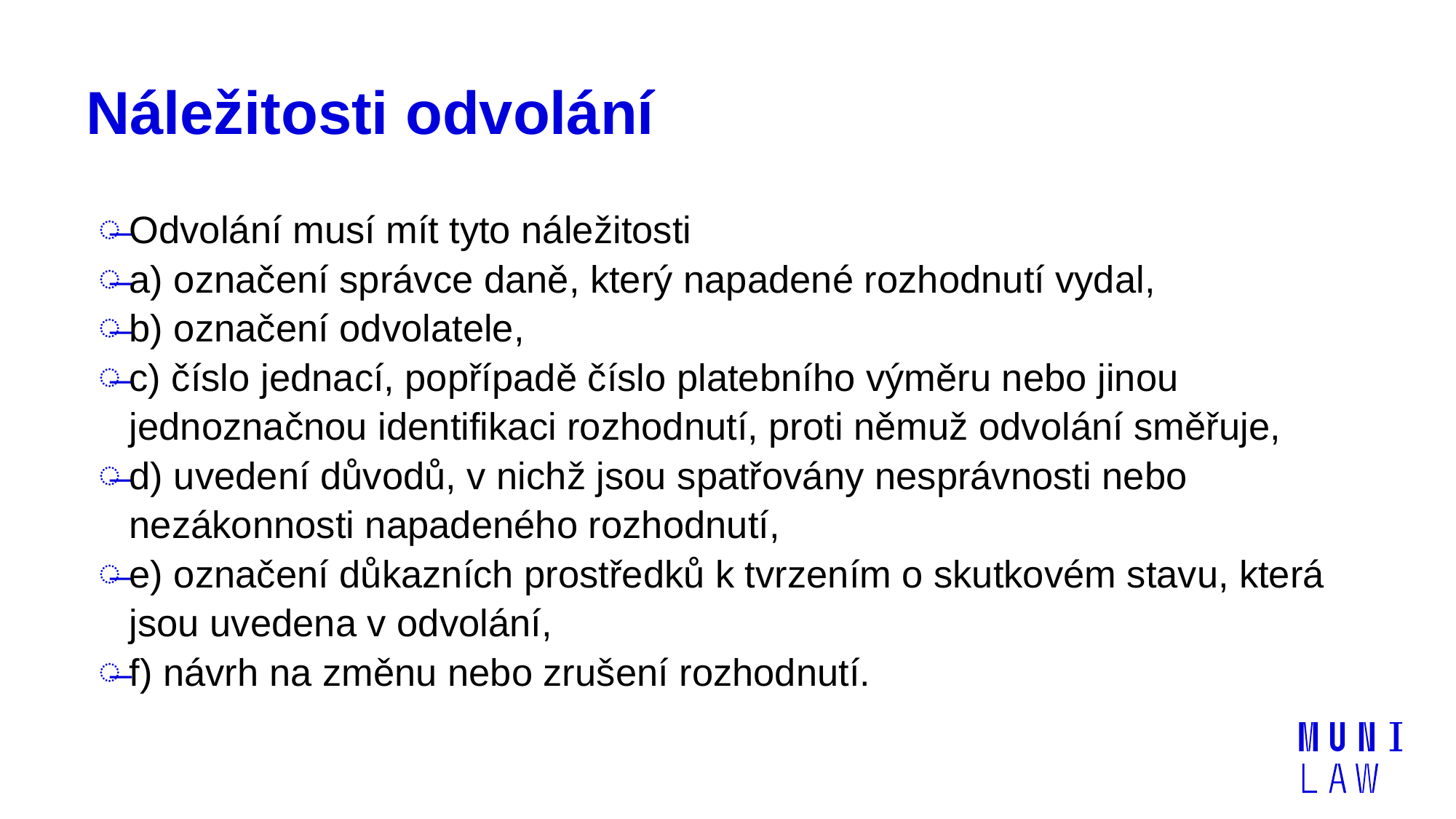

# Náležitosti odvolání
Odvolání musí mít tyto náležitosti
a) označení správce daně, který napadené rozhodnutí vydal,
b) označení odvolatele,
c) číslo jednací, popřípadě číslo platebního výměru nebo jinou jednoznačnou identifikaci rozhodnutí, proti němuž odvolání směřuje,
d) uvedení důvodů, v nichž jsou spatřovány nesprávnosti nebo nezákonnosti napadeného rozhodnutí,
e) označení důkazních prostředků k tvrzením o skutkovém stavu, která jsou uvedena v odvolání,
f) návrh na změnu nebo zrušení rozhodnutí.
06.01.2021